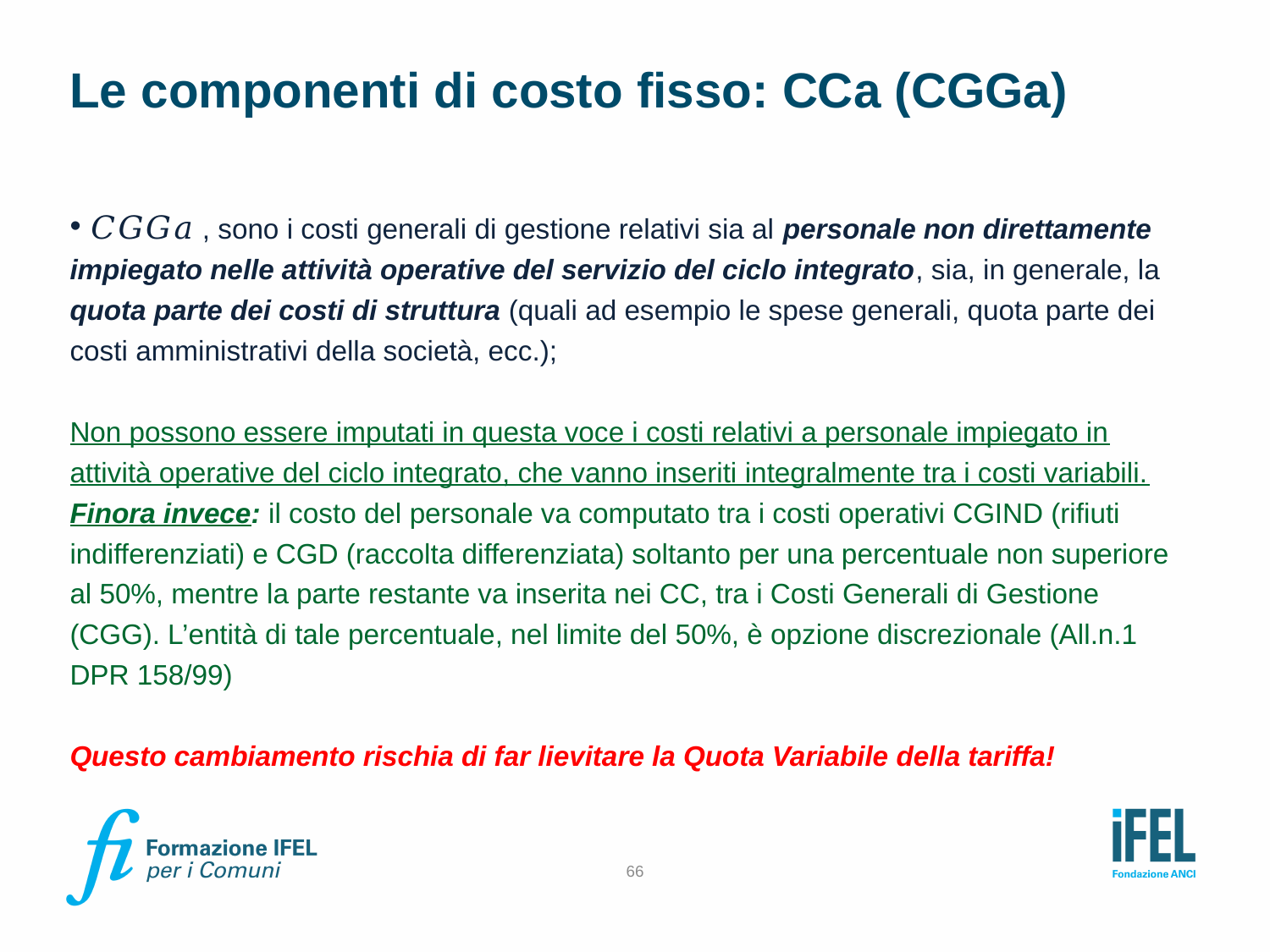

# Le componenti di costo fisso: CCa (CGGa)
 𝐶𝐺𝐺𝑎 , sono i costi generali di gestione relativi sia al personale non direttamente impiegato nelle attività operative del servizio del ciclo integrato, sia, in generale, la quota parte dei costi di struttura (quali ad esempio le spese generali, quota parte dei costi amministrativi della società, ecc.);

Non possono essere imputati in questa voce i costi relativi a personale impiegato in attività operative del ciclo integrato, che vanno inseriti integralmente tra i costi variabili.
Finora invece: il costo del personale va computato tra i costi operativi CGIND (rifiuti indifferenziati) e CGD (raccolta differenziata) soltanto per una percentuale non superiore al 50%, mentre la parte restante va inserita nei CC, tra i Costi Generali di Gestione (CGG). L’entità di tale percentuale, nel limite del 50%, è opzione discrezionale (All.n.1 DPR 158/99)

Questo cambiamento rischia di far lievitare la Quota Variabile della tariffa!

66